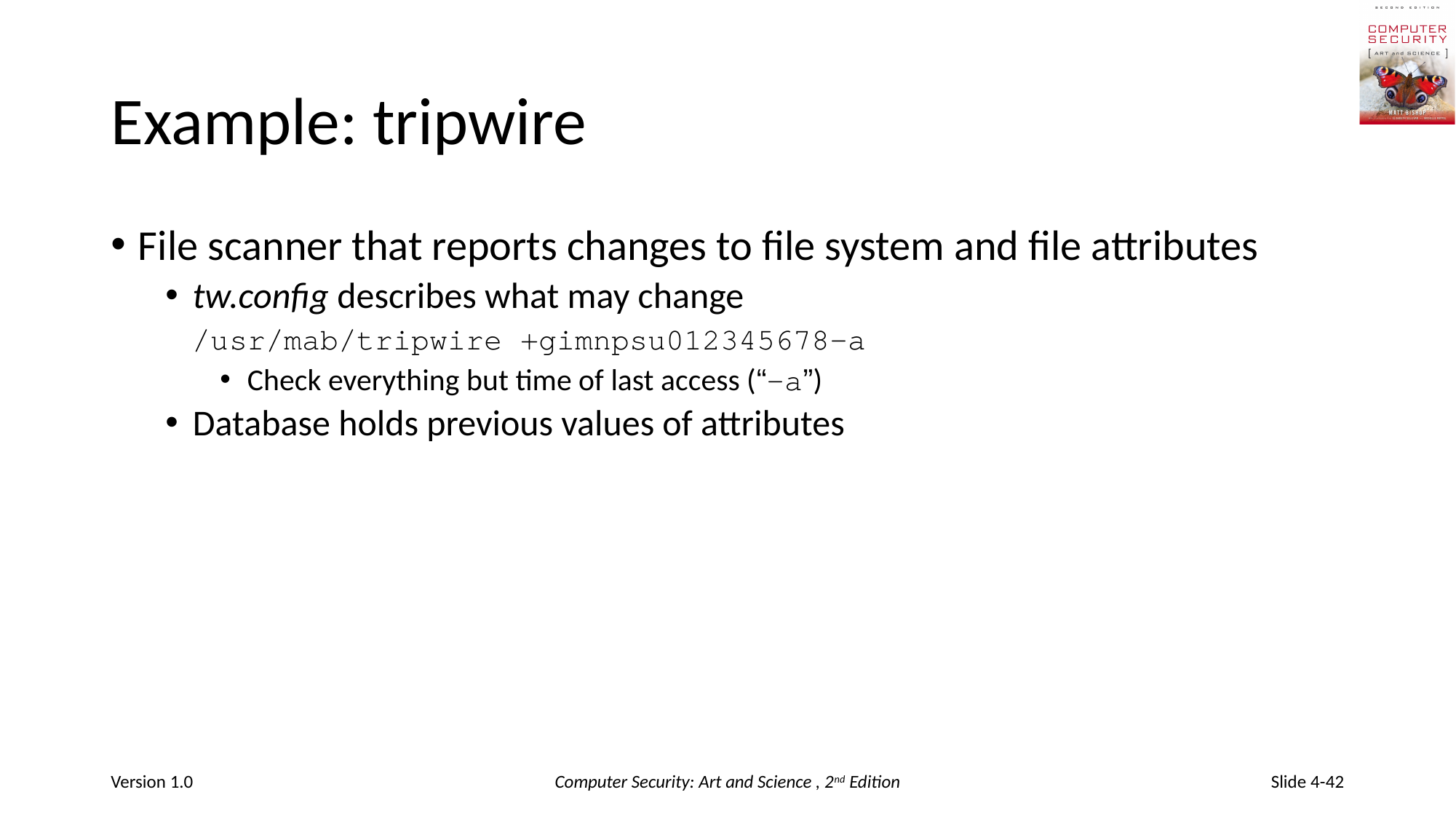

# Example: tripwire
File scanner that reports changes to file system and file attributes
tw.config describes what may change
	/usr/mab/tripwire +gimnpsu012345678-a
Check everything but time of last access (“-a”)
Database holds previous values of attributes

Version 1.0
Computer Security: Art and Science , 2nd Edition
Slide 4-42